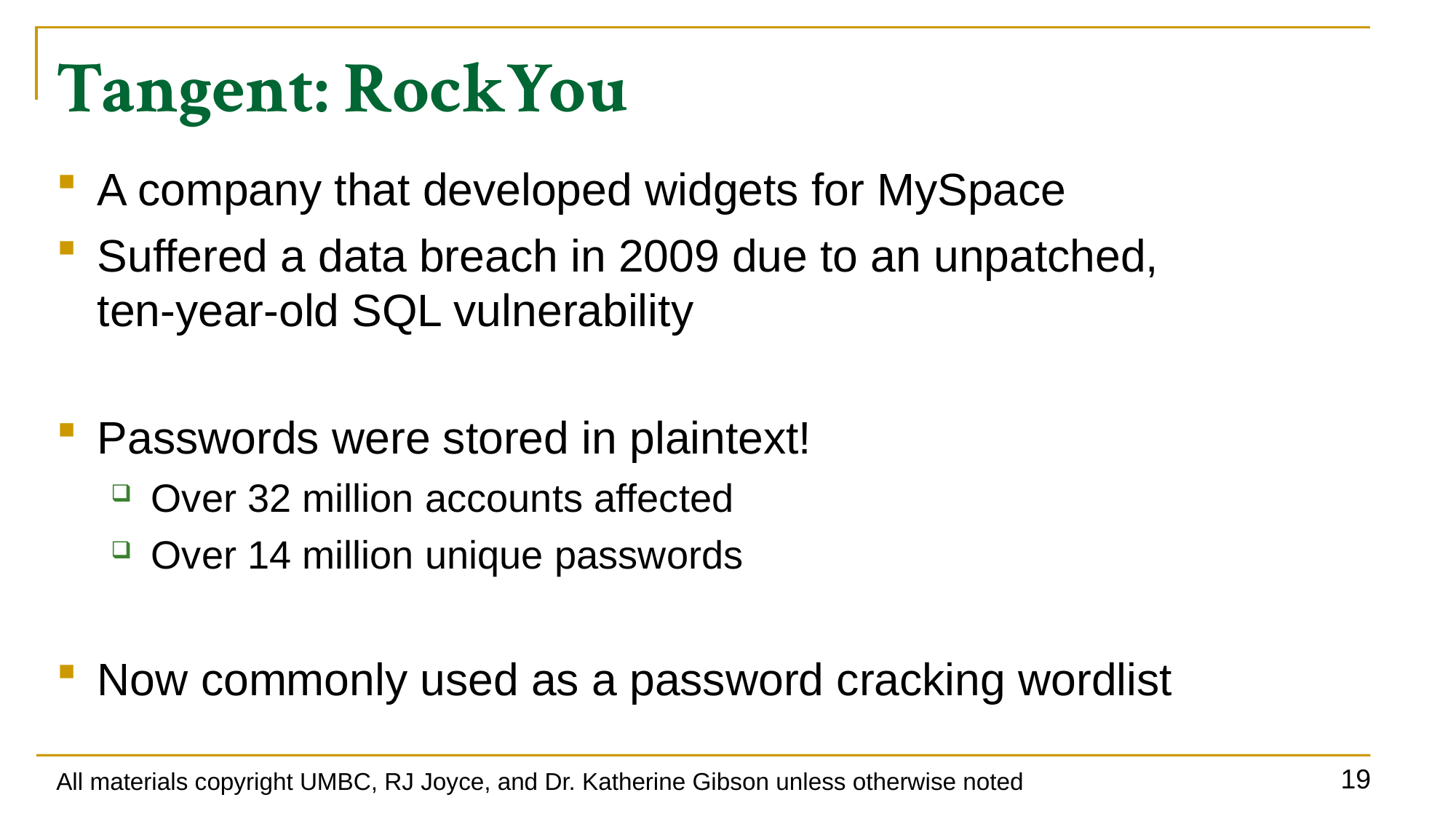

# Tangent: RockYou
A company that developed widgets for MySpace
Suffered a data breach in 2009 due to an unpatched,
ten-year-old SQL vulnerability

Passwords were stored in plaintext!
Over 32 million accounts affected
Over 14 million unique passwords

Now commonly used as a password cracking wordlist